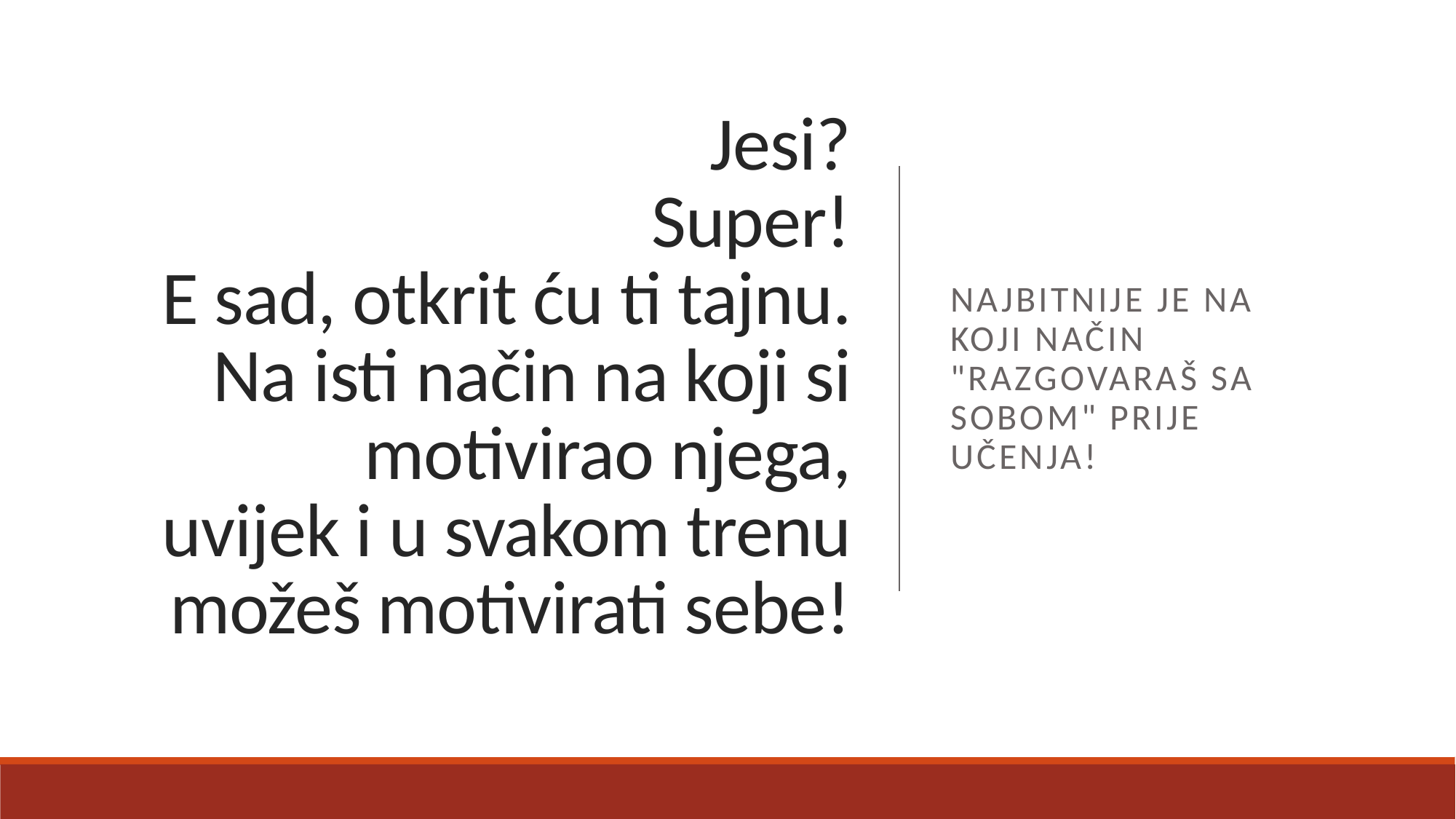

# Jesi? Super! E sad, otkrit ću ti tajnu. Na isti način na koji si motivirao njega, uvijek i u svakom trenu možeš motivirati sebe!
Najbitnije je na koji način "razgovaraš sa sobom" prije učenja!